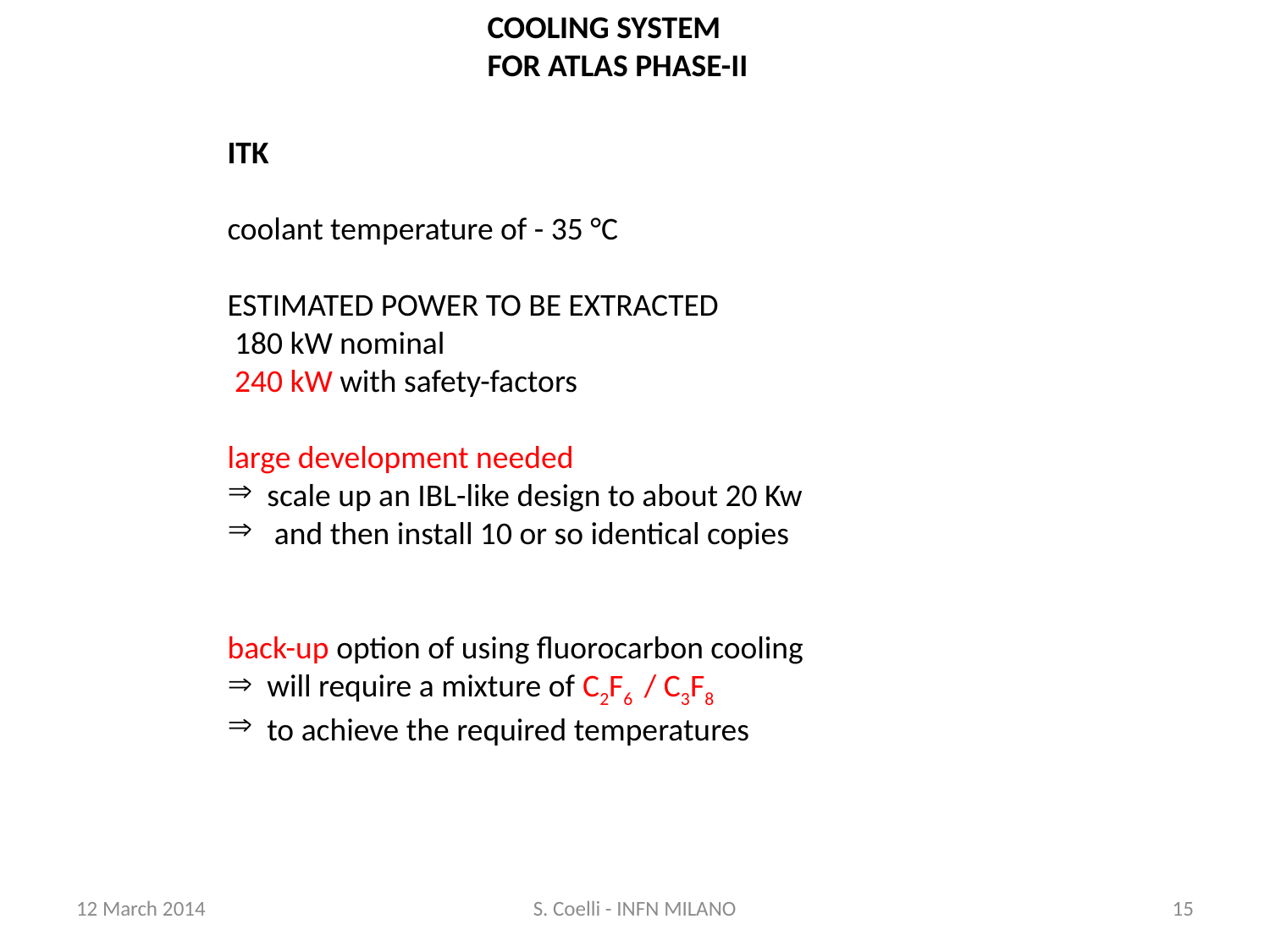

COOLING SYSTEM FOR ATLAS PHASE-II
ITK

coolant temperature of - 35 °C

ESTIMATED POWER TO BE EXTRACTED
 180 kW nominal
 240 kW with safety-factors

large development needed
scale up an IBL-like design to about 20 Kw
 and then install 10 or so identical copies

back-up option of using fluorocarbon cooling
will require a mixture of C2F6  / C3F8
to achieve the required temperatures
12 March 2014
S. Coelli - INFN MILANO
15